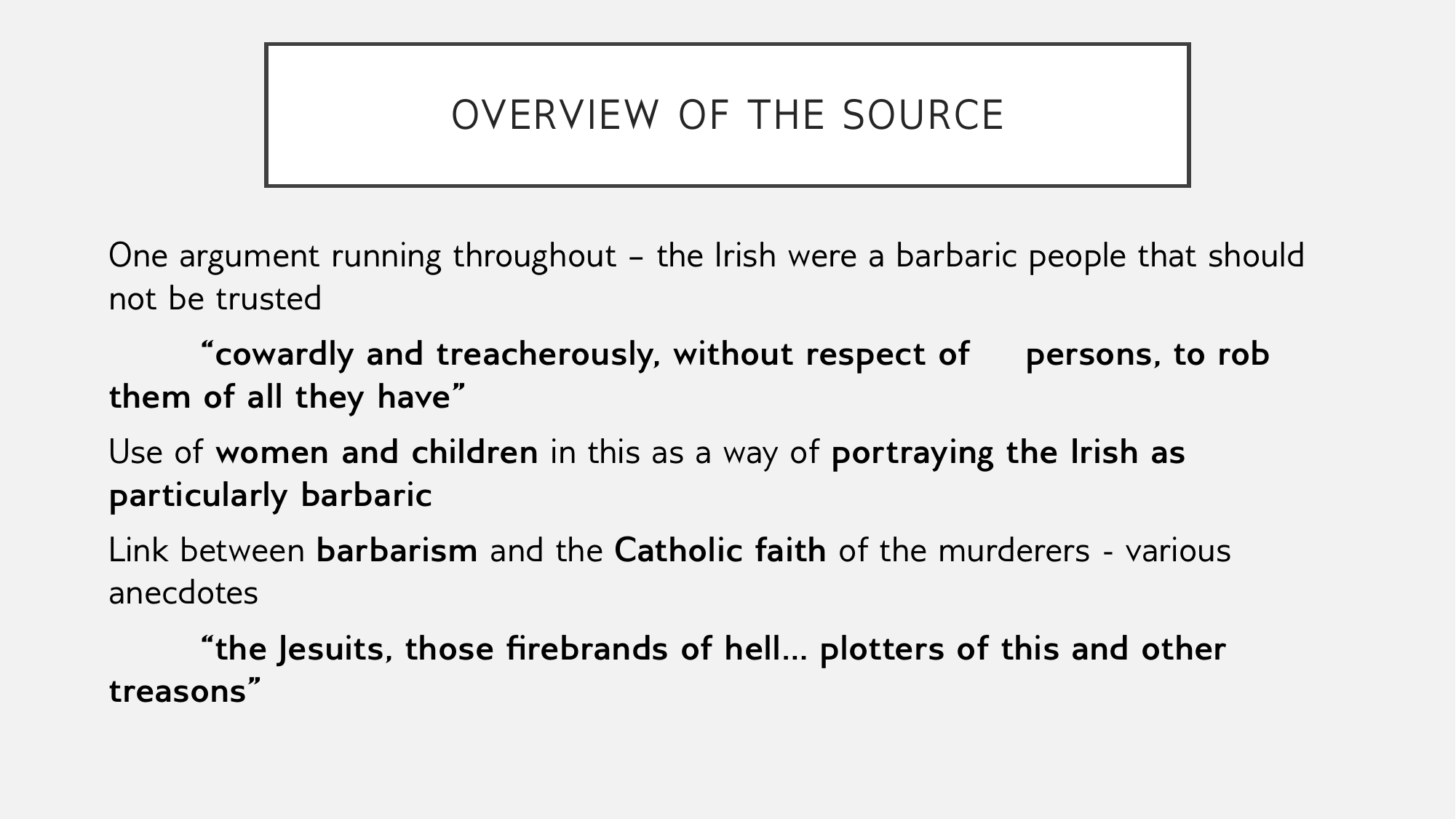

# OVERVIEW OF THE SOURCE
One argument running throughout – the Irish were a barbaric people that should not be trusted
	“cowardly and treacherously, without respect of 	persons, to rob them of all they have”
Use of women and children in this as a way of portraying the Irish as particularly barbaric
Link between barbarism and the Catholic faith of the murderers - various anecdotes
	“the Jesuits, those firebrands of hell… plotters of this and other treasons”